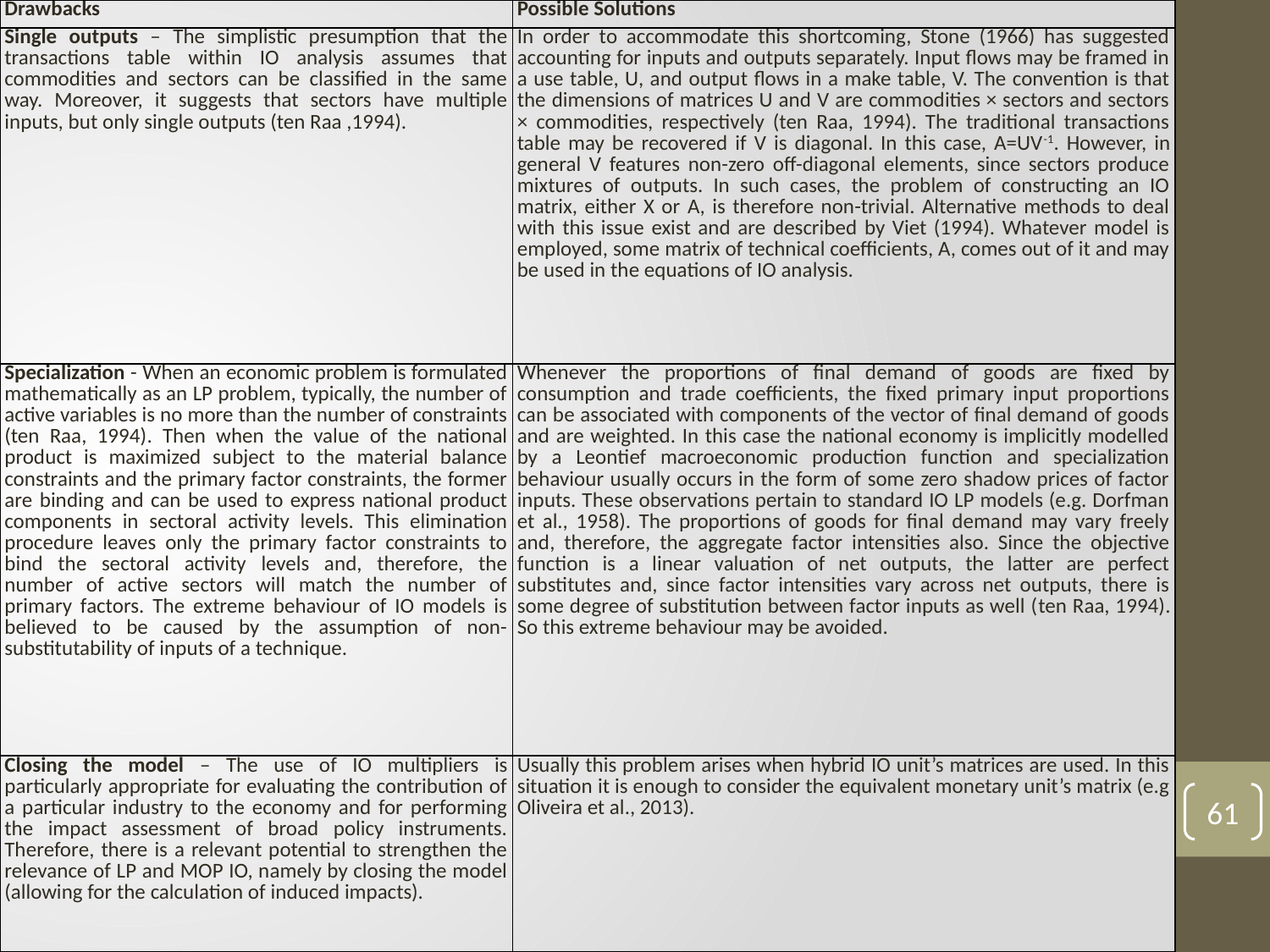

| Drawbacks | Possible Solutions |
| --- | --- |
| Single outputs – The simplistic presumption that the transactions table within IO analysis assumes that commodities and sectors can be classified in the same way. Moreover, it suggests that sectors have multiple inputs, but only single outputs (ten Raa ,1994). | In order to accommodate this shortcoming, Stone (1966) has suggested accounting for inputs and outputs separately. Input flows may be framed in a use table, U, and output flows in a make table, V. The convention is that the dimensions of matrices U and V are commodities × sectors and sectors × commodities, respectively (ten Raa, 1994). The traditional transactions table may be recovered if V is diagonal. In this case, A=UV-1. However, in general V features non-zero off-diagonal elements, since sectors produce mixtures of outputs. In such cases, the problem of constructing an IO matrix, either X or A, is therefore non-trivial. Alternative methods to deal with this issue exist and are described by Viet (1994). Whatever model is employed, some matrix of technical coefficients, A, comes out of it and may be used in the equations of IO analysis. |
| Specialization - When an economic problem is formulated mathematically as an LP problem, typically, the number of active variables is no more than the number of constraints (ten Raa, 1994). Then when the value of the national product is maximized subject to the material balance constraints and the primary factor constraints, the former are binding and can be used to express national product components in sectoral activity levels. This elimination procedure leaves only the primary factor constraints to bind the sectoral activity levels and, therefore, the number of active sectors will match the number of primary factors. The extreme behaviour of IO models is believed to be caused by the assumption of non-substitutability of inputs of a technique. | Whenever the proportions of final demand of goods are fixed by consumption and trade coefficients, the fixed primary input proportions can be associated with components of the vector of final demand of goods and are weighted. In this case the national economy is implicitly modelled by a Leontief macroeconomic production function and specialization behaviour usually occurs in the form of some zero shadow prices of factor inputs. These observations pertain to standard IO LP models (e.g. Dorfman et al., 1958). The proportions of goods for final demand may vary freely and, therefore, the aggregate factor intensities also. Since the objective function is a linear valuation of net outputs, the latter are perfect substitutes and, since factor intensities vary across net outputs, there is some degree of substitution between factor inputs as well (ten Raa, 1994). So this extreme behaviour may be avoided. |
| Closing the model – The use of IO multipliers is particularly appropriate for evaluating the contribution of a particular industry to the economy and for performing the impact assessment of broad policy instruments. Therefore, there is a relevant potential to strengthen the relevance of LP and MOP IO, namely by closing the model (allowing for the calculation of induced impacts). | Usually this problem arises when hybrid IO unit’s matrices are used. In this situation it is enough to consider the equivalent monetary unit’s matrix (e.g Oliveira et al., 2013). |

61